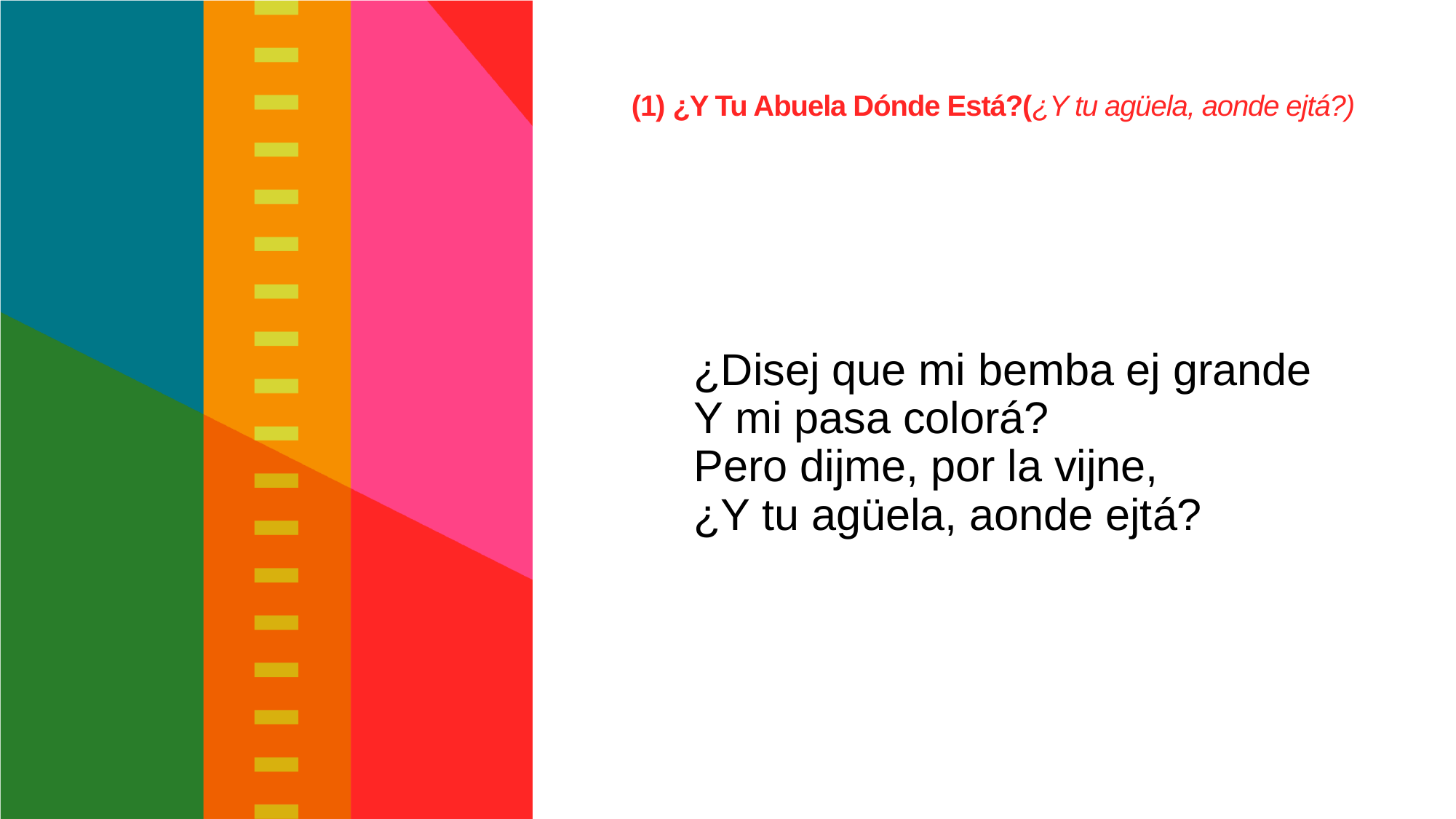

# (1) ¿Y Tu Abuela Dónde Está?(¿Y tu agüela, aonde ejtá?)

¿Disej que mi bemba ej grande 
Y mi pasa colorá? 
Pero dijme, por la vijne,
¿Y tu agüela, aonde ejtá?